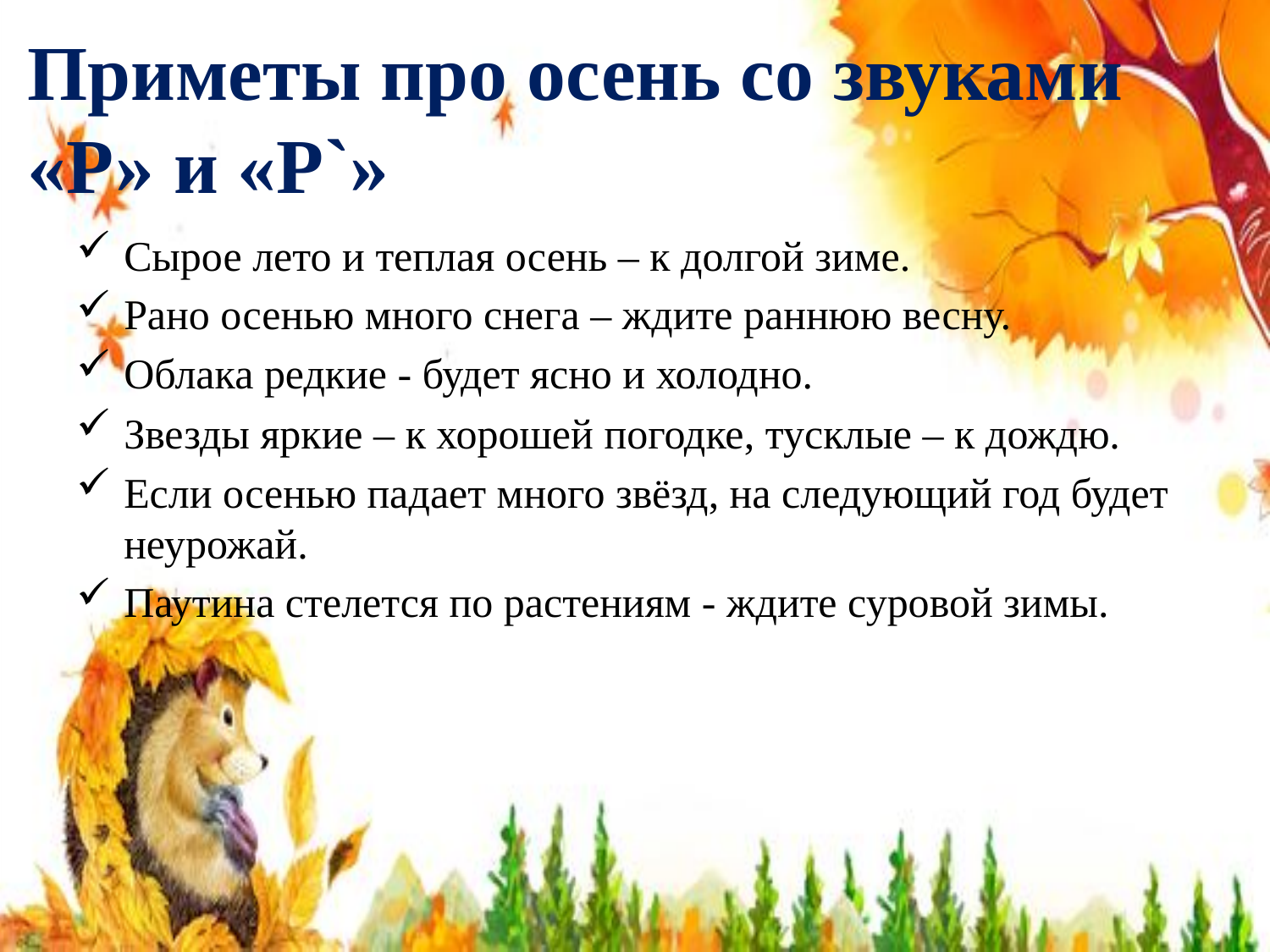

Приметы про осень со звуками «Р» и «Р`»
#
Сырое лето и теплая осень – к долгой зиме.
Рано осенью много снега – ждите раннюю весну.
Облака редкие - будет ясно и холодно.
Звезды яркие – к хорошей погодке, тусклые – к дождю.
Если осенью падает много звёзд, на следующий год будет неурожай.
Паутина стелется по растениям - ждите суровой зимы.